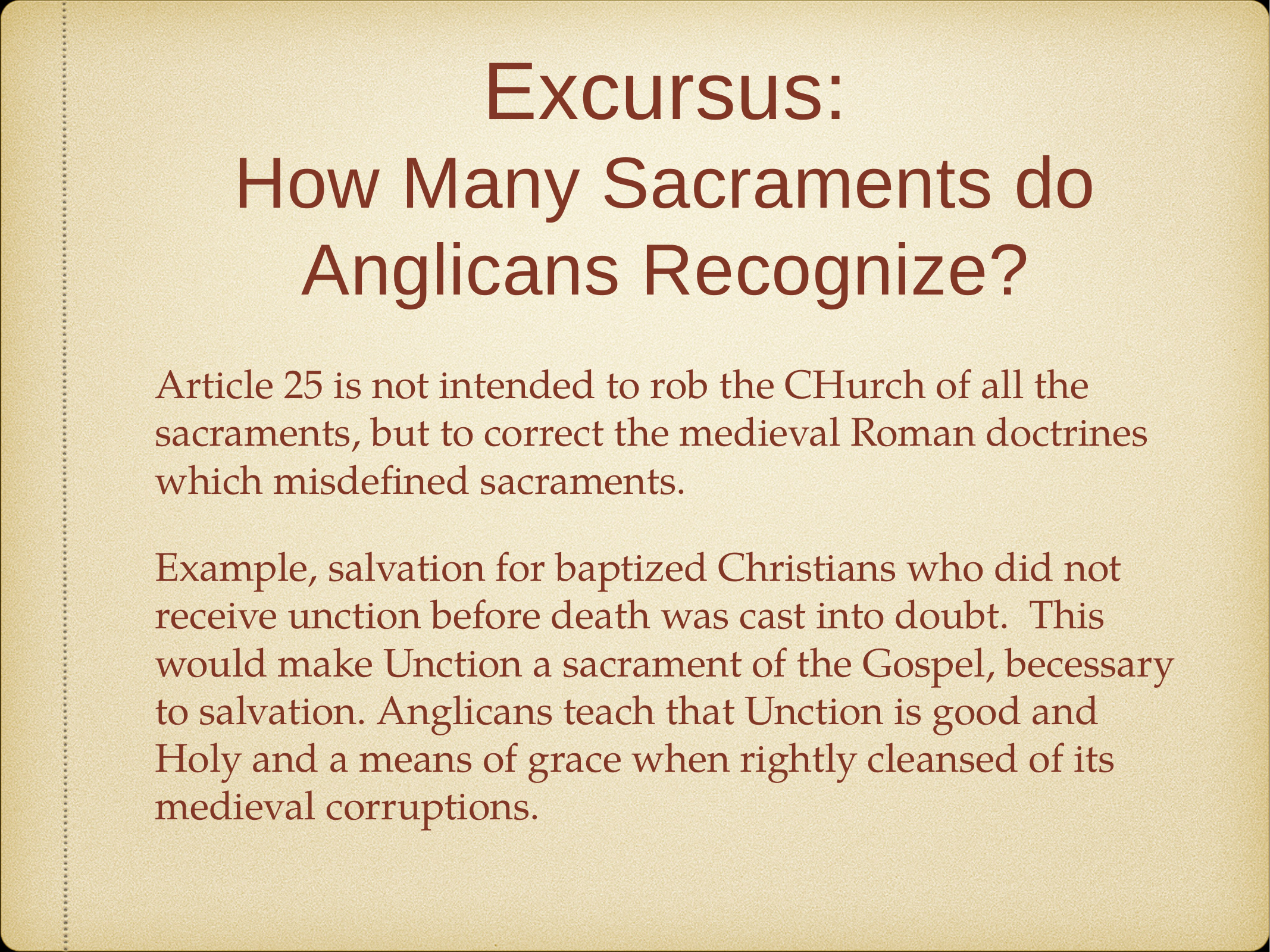

# Excursus: How Many Sacraments do Anglicans Recognize?
Article 25 is not intended to rob the CHurch of all the sacraments, but to correct the medieval Roman doctrines which misdefined sacraments.
Example, salvation for baptized Christians who did not receive unction before death was cast into doubt.  This would make Unction a sacrament of the Gospel, becessary to salvation. Anglicans teach that Unction is good and Holy and a means of grace when rightly cleansed of its medieval corruptions.